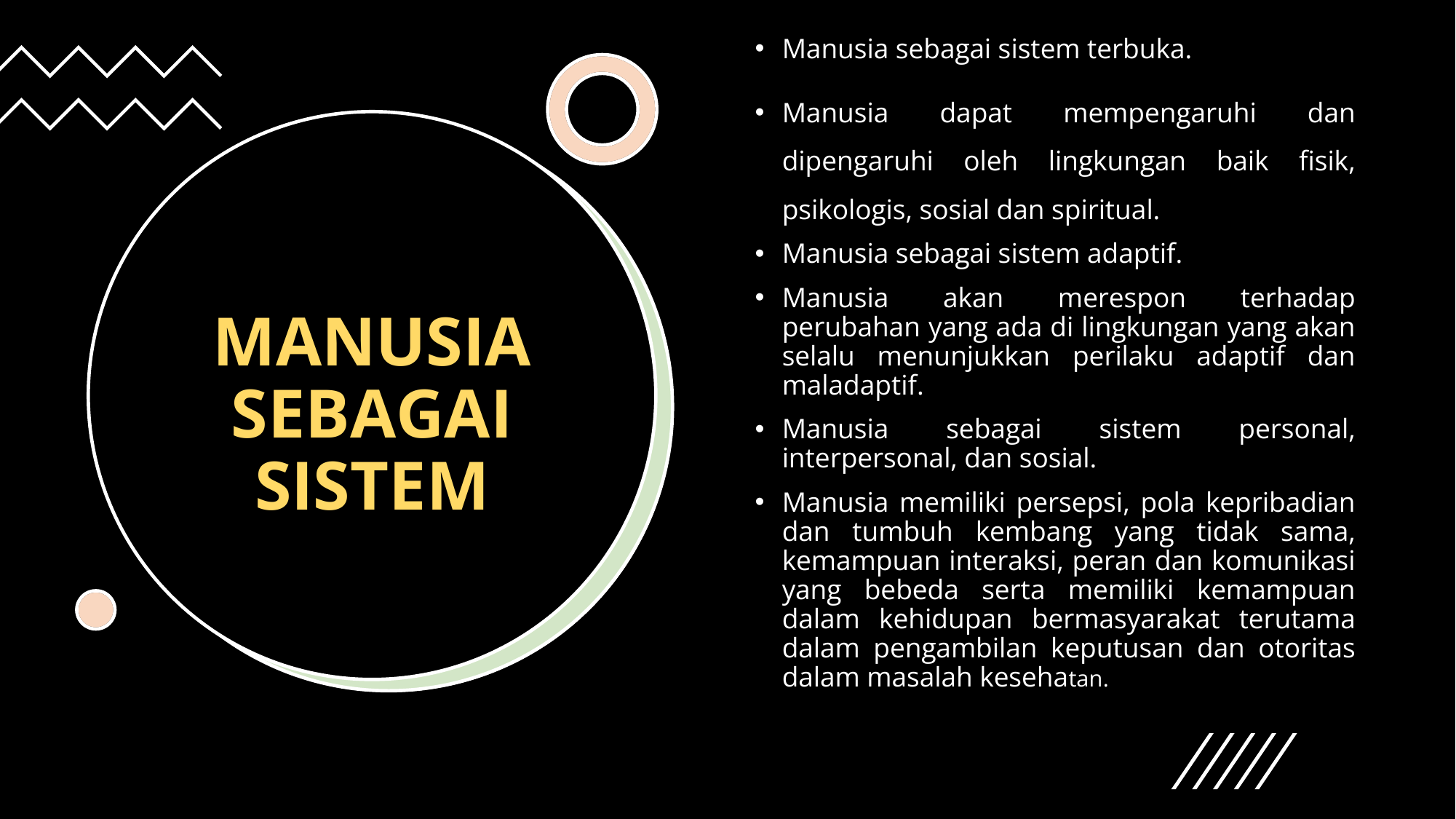

Manusia sebagai sistem terbuka.
Manusia dapat mempengaruhi dan dipengaruhi oleh lingkungan baik fisik, psikologis, sosial dan spiritual.
Manusia sebagai sistem adaptif.
Manusia akan merespon terhadap perubahan yang ada di lingkungan yang akan selalu menunjukkan perilaku adaptif dan maladaptif.
Manusia sebagai sistem personal, interpersonal, dan sosial.
Manusia memiliki persepsi, pola kepribadian dan tumbuh kembang yang tidak sama, kemampuan interaksi, peran dan komunikasi yang bebeda serta memiliki kemampuan dalam kehidupan bermasyarakat terutama dalam pengambilan keputusan dan otoritas dalam masalah kesehatan.

# MANUSIA SEBAGAI SISTEM